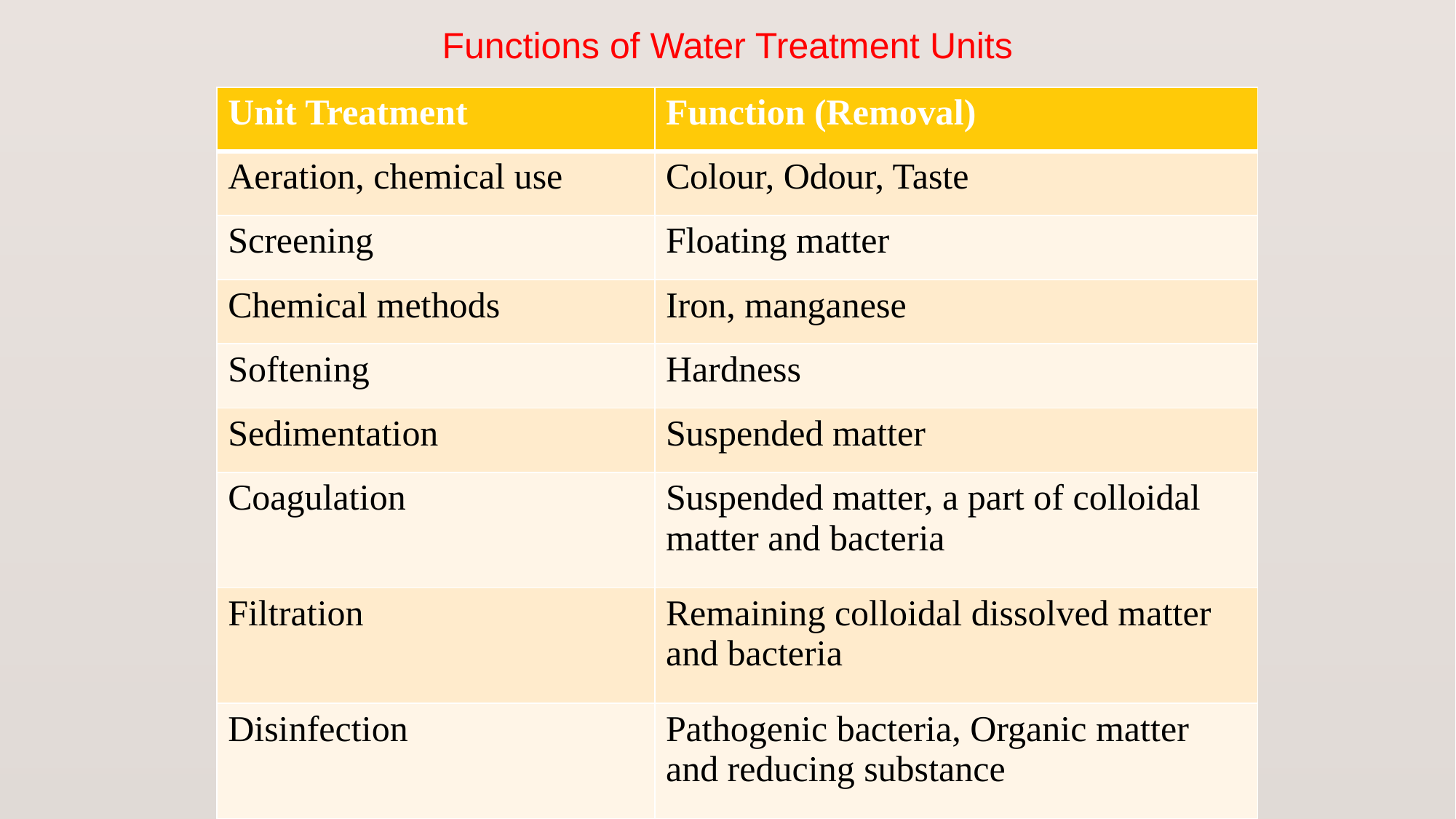

# Functions of Water Treatment Units
| Unit Treatment | Function (Removal) |
| --- | --- |
| Aeration, chemical use | Colour, Odour, Taste |
| Screening | Floating matter |
| Chemical methods | Iron, manganese |
| Softening | Hardness |
| Sedimentation | Suspended matter |
| Coagulation | Suspended matter, a part of colloidal matter and bacteria |
| Filtration | Remaining colloidal dissolved matter and bacteria |
| Disinfection | Pathogenic bacteria, Organic matter and reducing substance |